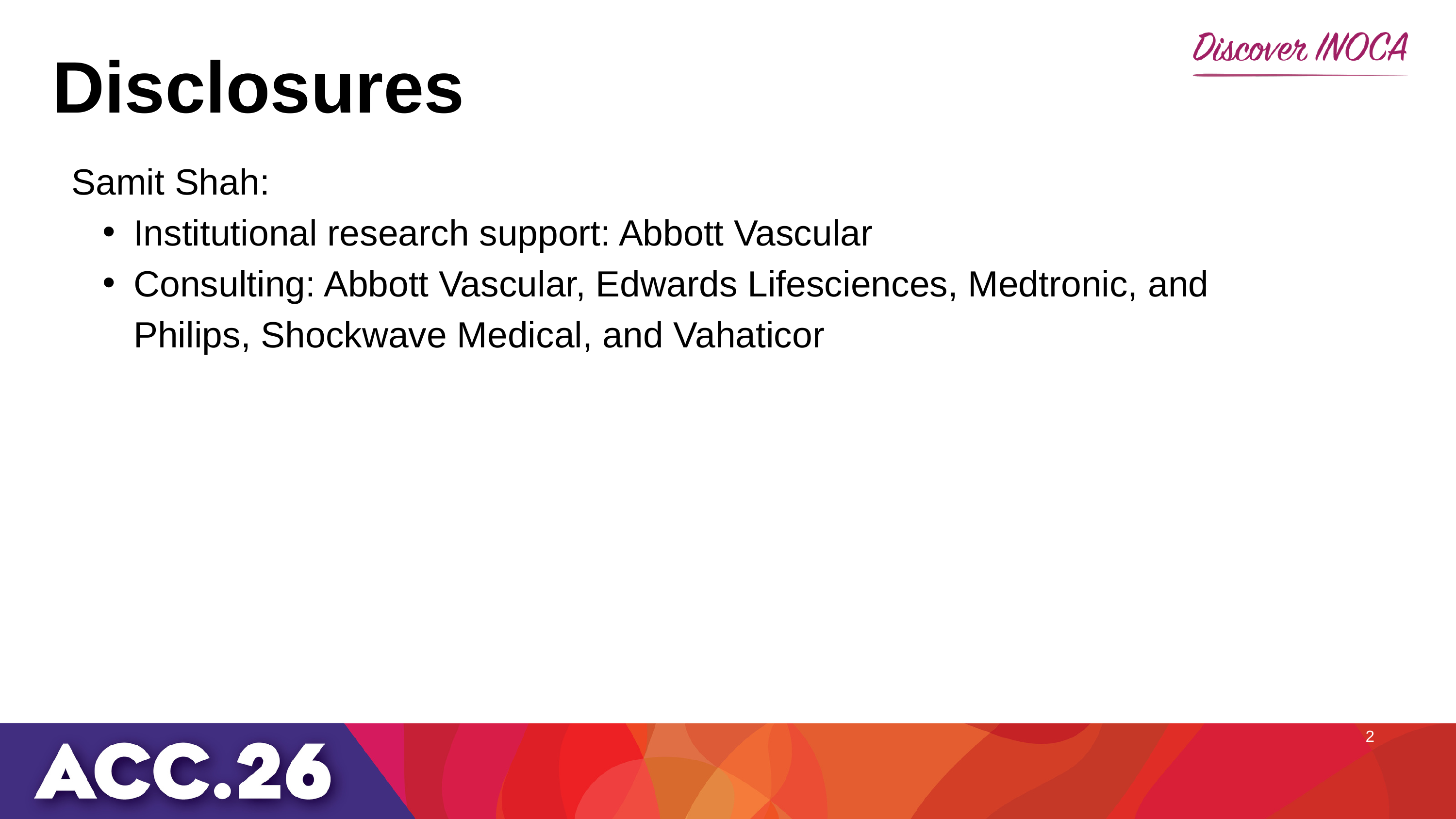

Disclosures
Samit Shah:
Institutional research support: Abbott Vascular
Consulting: Abbott Vascular, Edwards Lifesciences, Medtronic, and Philips, Shockwave Medical, and Vahaticor
2